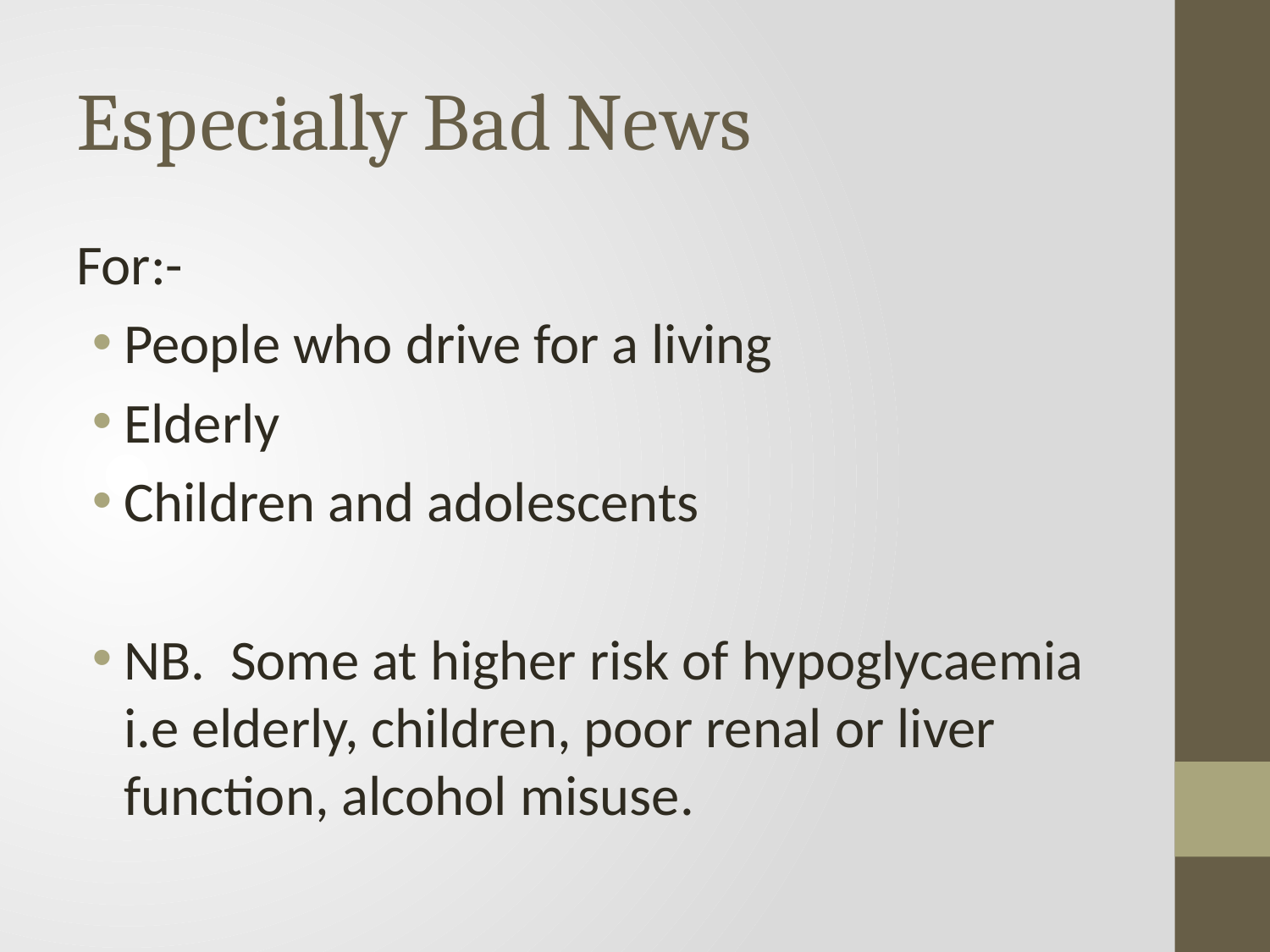

# Especially Bad News
For:-
People who drive for a living
Elderly
Children and adolescents

NB.  Some at higher risk of hypoglycaemia i.e elderly, children, poor renal or liver function, alcohol misuse.